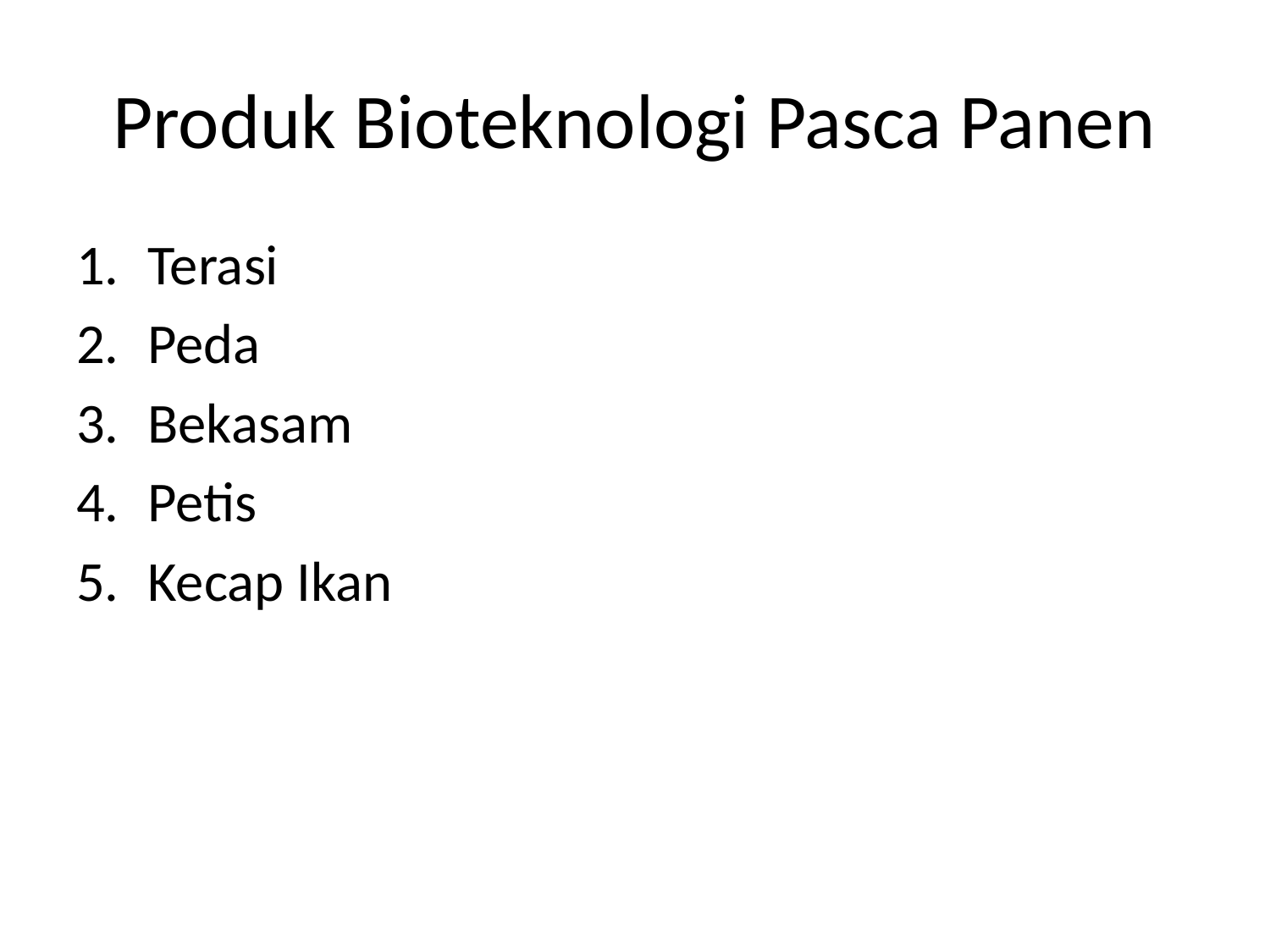

# Produk Bioteknologi Pasca Panen
Terasi
Peda
Bekasam
Petis
Kecap Ikan